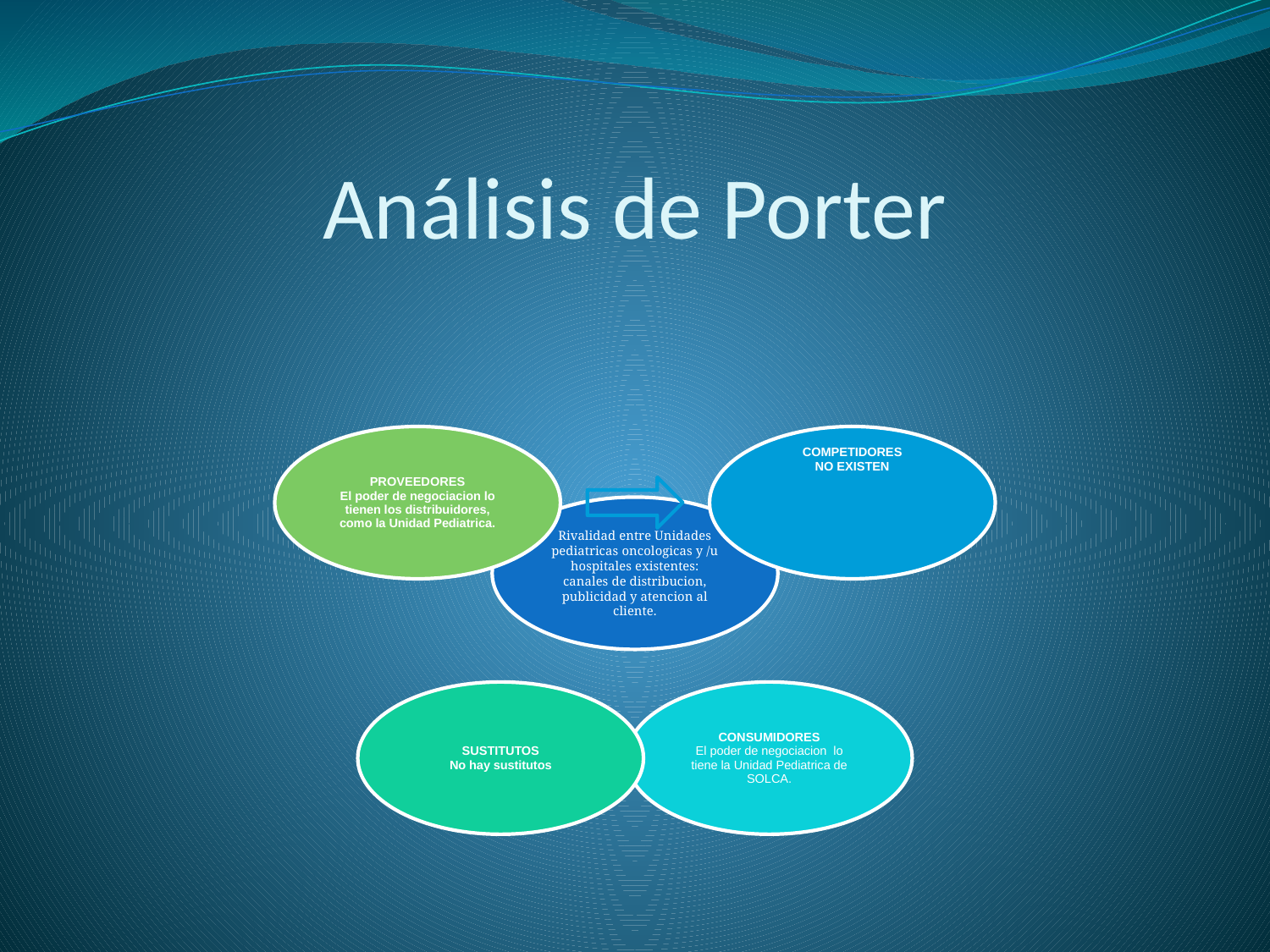

# Análisis de Porter
Rivalidad entre Unidades pediatricas oncologicas y /u hospitales existentes: canales de distribucion, publicidad y atencion al cliente.
COMPETIDORES
NO EXISTEN
CONSUMIDORES
El poder de negociacion  lo tiene la Unidad Pediatrica de SOLCA.
SUSTITUTOS
No hay sustitutos
PROVEEDORES
El poder de negociacion lo tienen los distribuidores, como la Unidad Pediatrica.